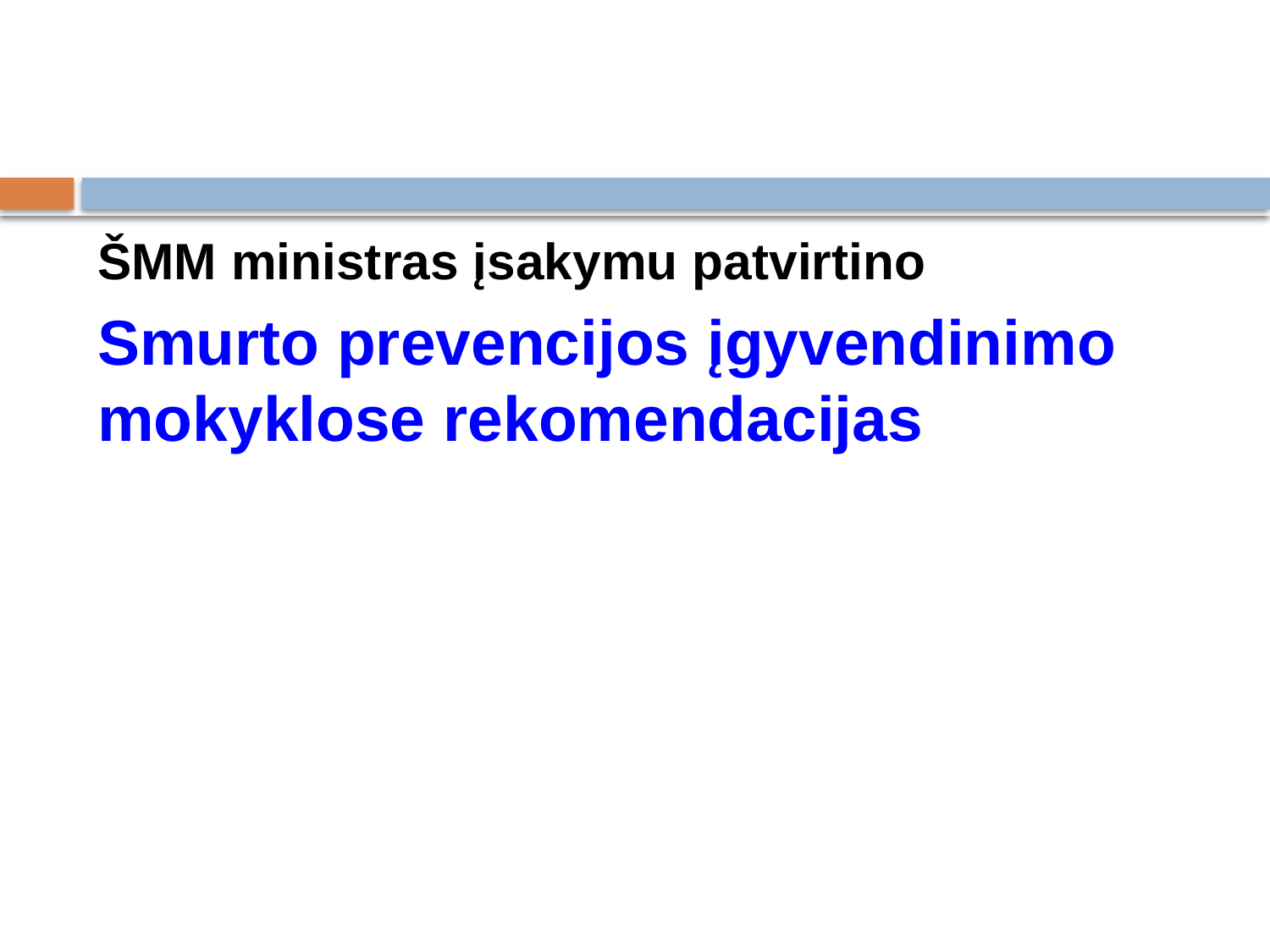

ŠMM ministras įsakymu patvirtino
Smurto prevencijos įgyvendinimo mokyklose rekomendacijas